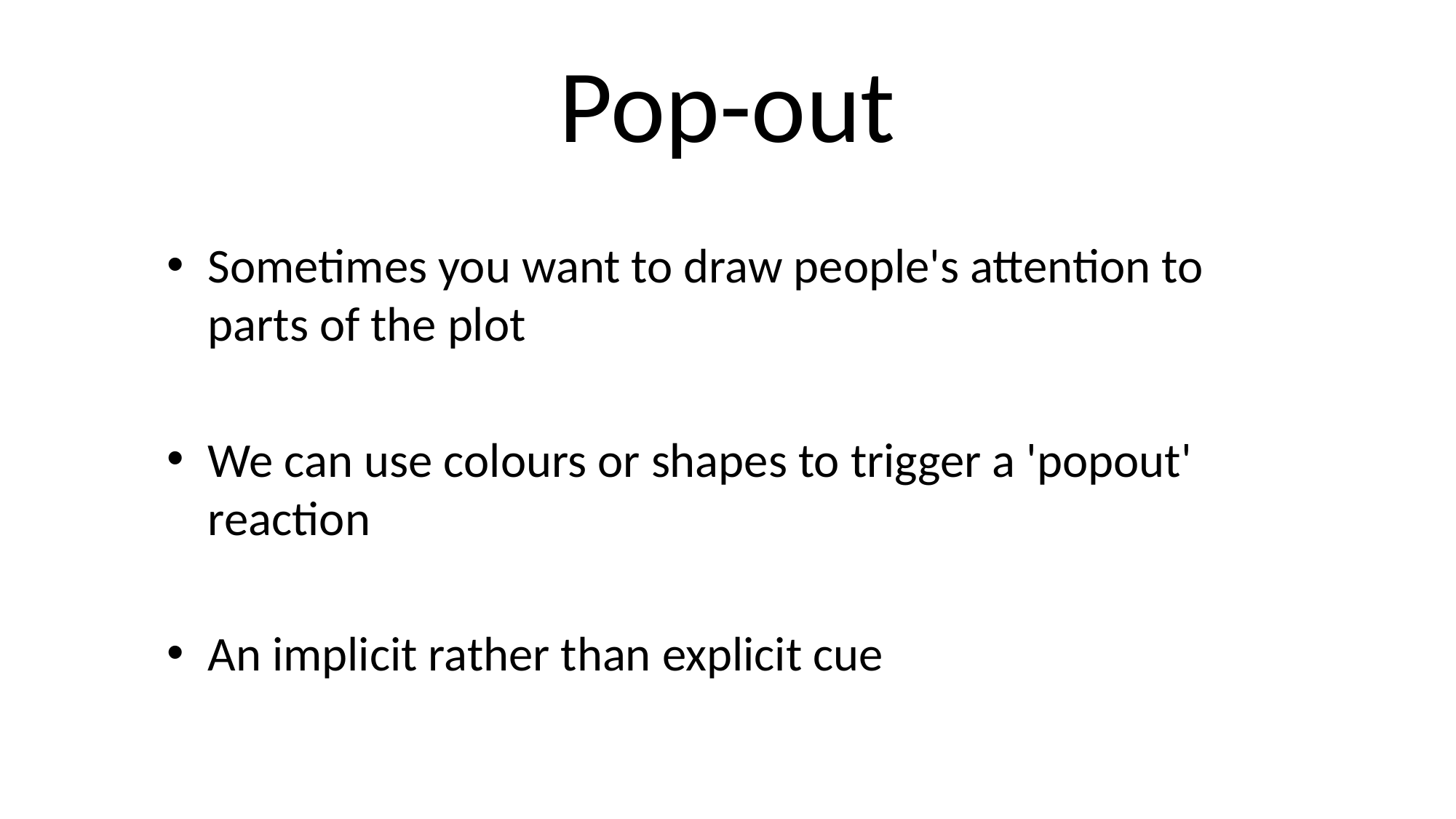

# Pop-out
Sometimes you want to draw people's attention to parts of the plot

We can use colours or shapes to trigger a 'popout' reaction

An implicit rather than explicit cue